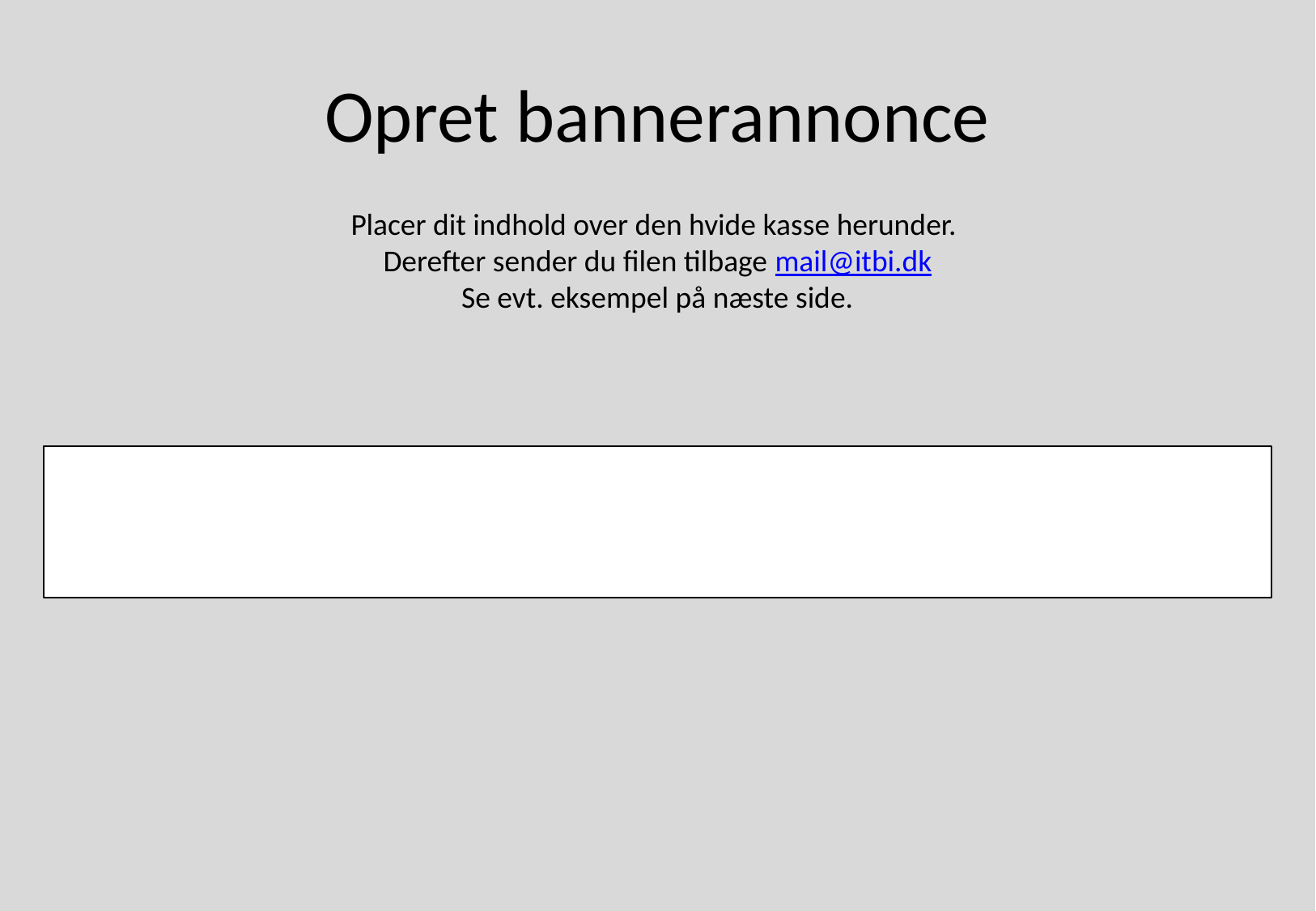

# Opret bannerannonce
Placer dit indhold over den hvide kasse herunder.
Derefter sender du filen tilbage mail@itbi.dk
Se evt. eksempel på næste side.